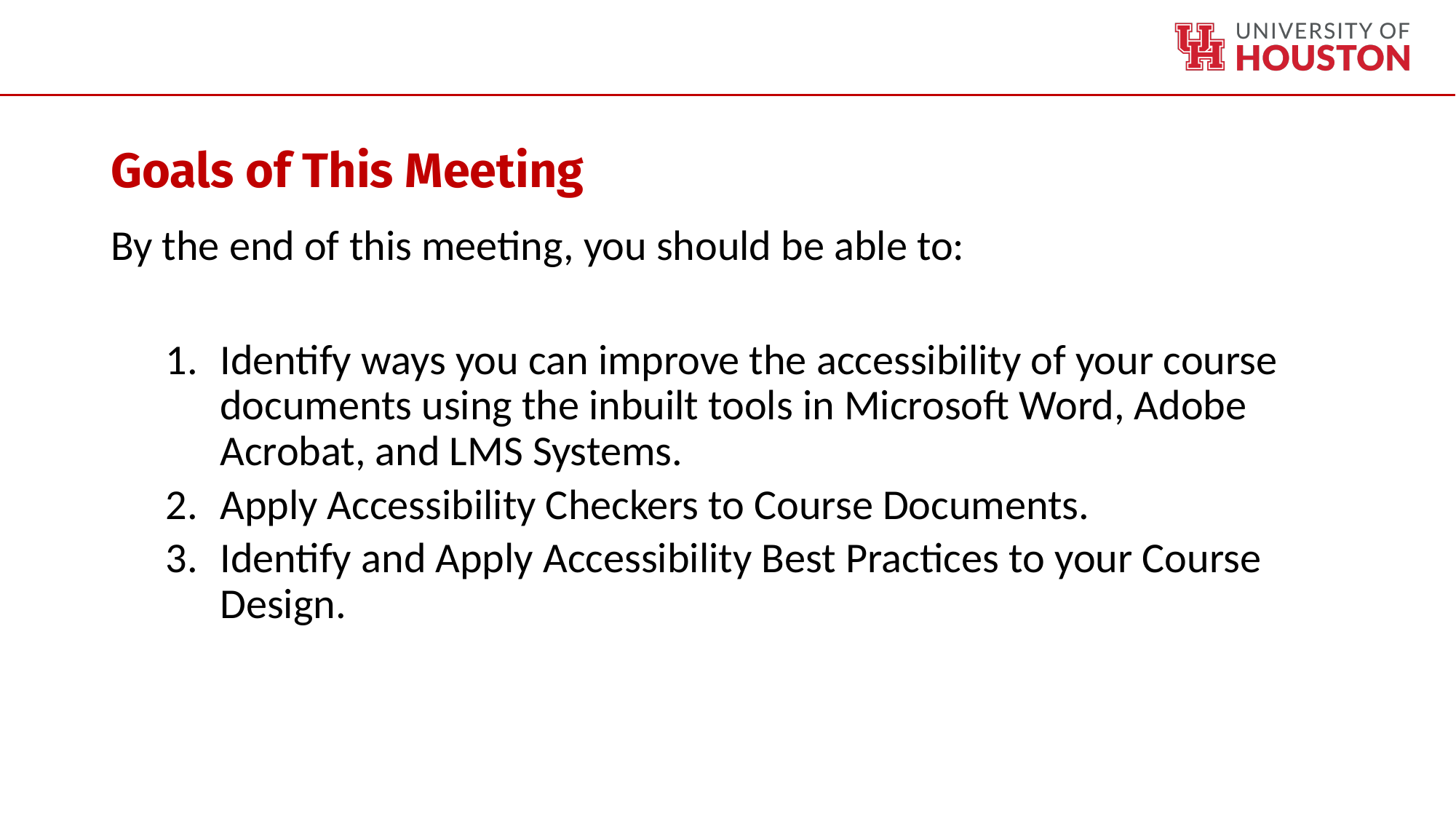

# Goals of This Meeting
By the end of this meeting, you should be able to:

Identify ways you can improve the accessibility of your course documents using the inbuilt tools in Microsoft Word, Adobe Acrobat, and LMS Systems.
Apply Accessibility Checkers to Course Documents.
Identify and Apply Accessibility Best Practices to your Course Design.